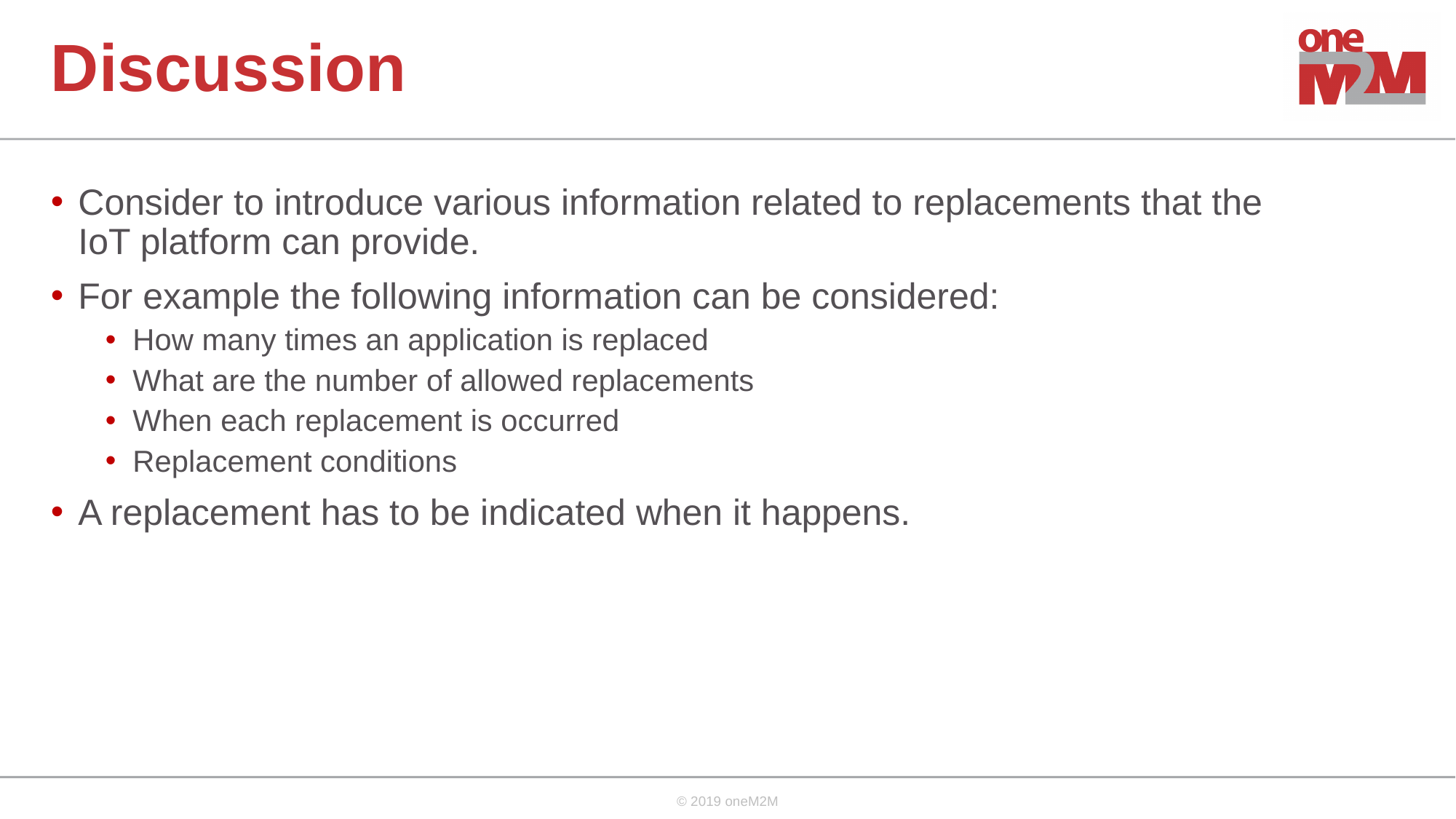

# Discussion
Consider to introduce various information related to replacements that the IoT platform can provide.
For example the following information can be considered:
How many times an application is replaced
What are the number of allowed replacements
When each replacement is occurred
Replacement conditions
A replacement has to be indicated when it happens.